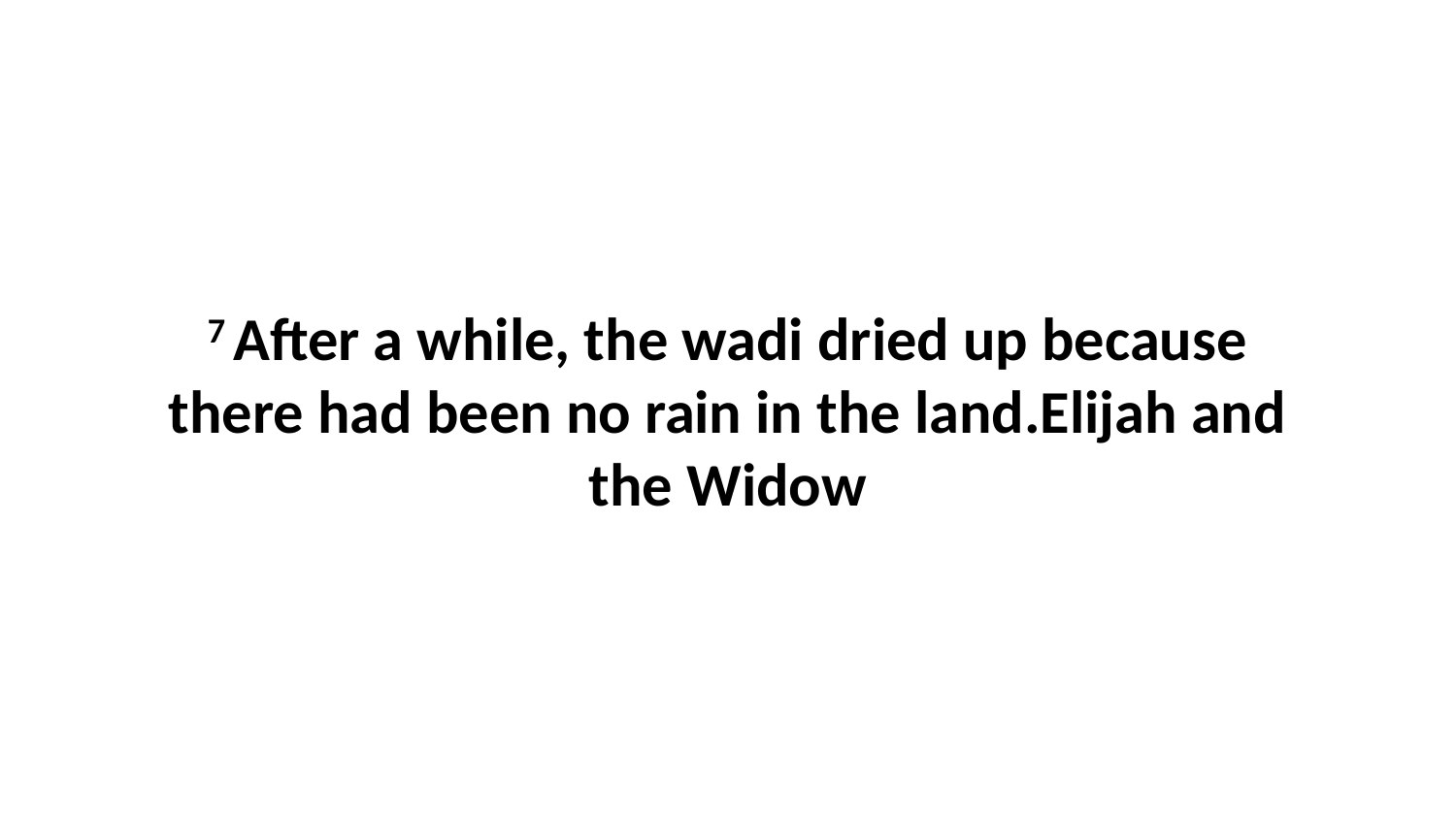

7 After a while, the wadi dried up because there had been no rain in the land.Elijah and the Widow